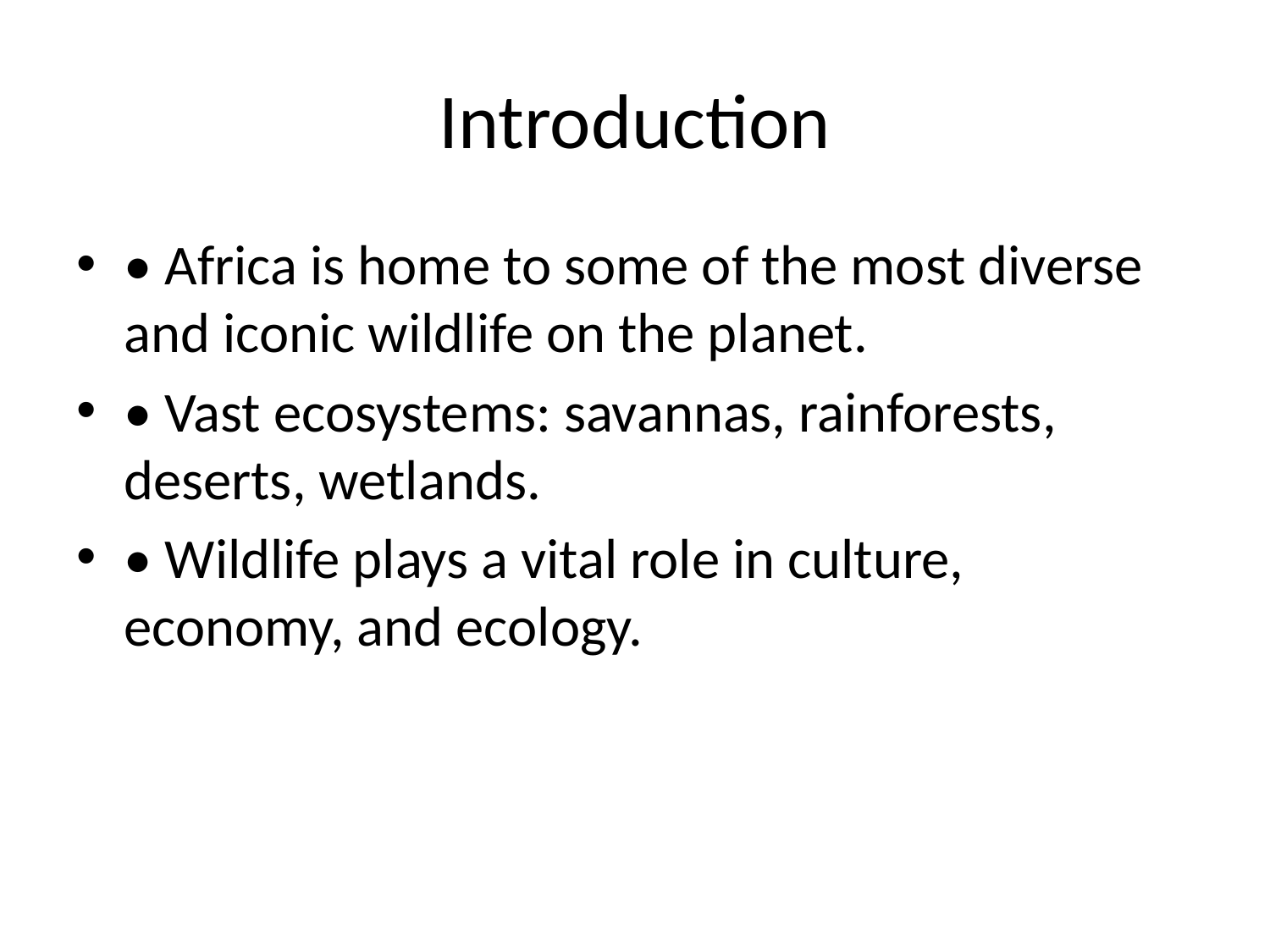

# Introduction
• Africa is home to some of the most diverse and iconic wildlife on the planet.
• Vast ecosystems: savannas, rainforests, deserts, wetlands.
• Wildlife plays a vital role in culture, economy, and ecology.